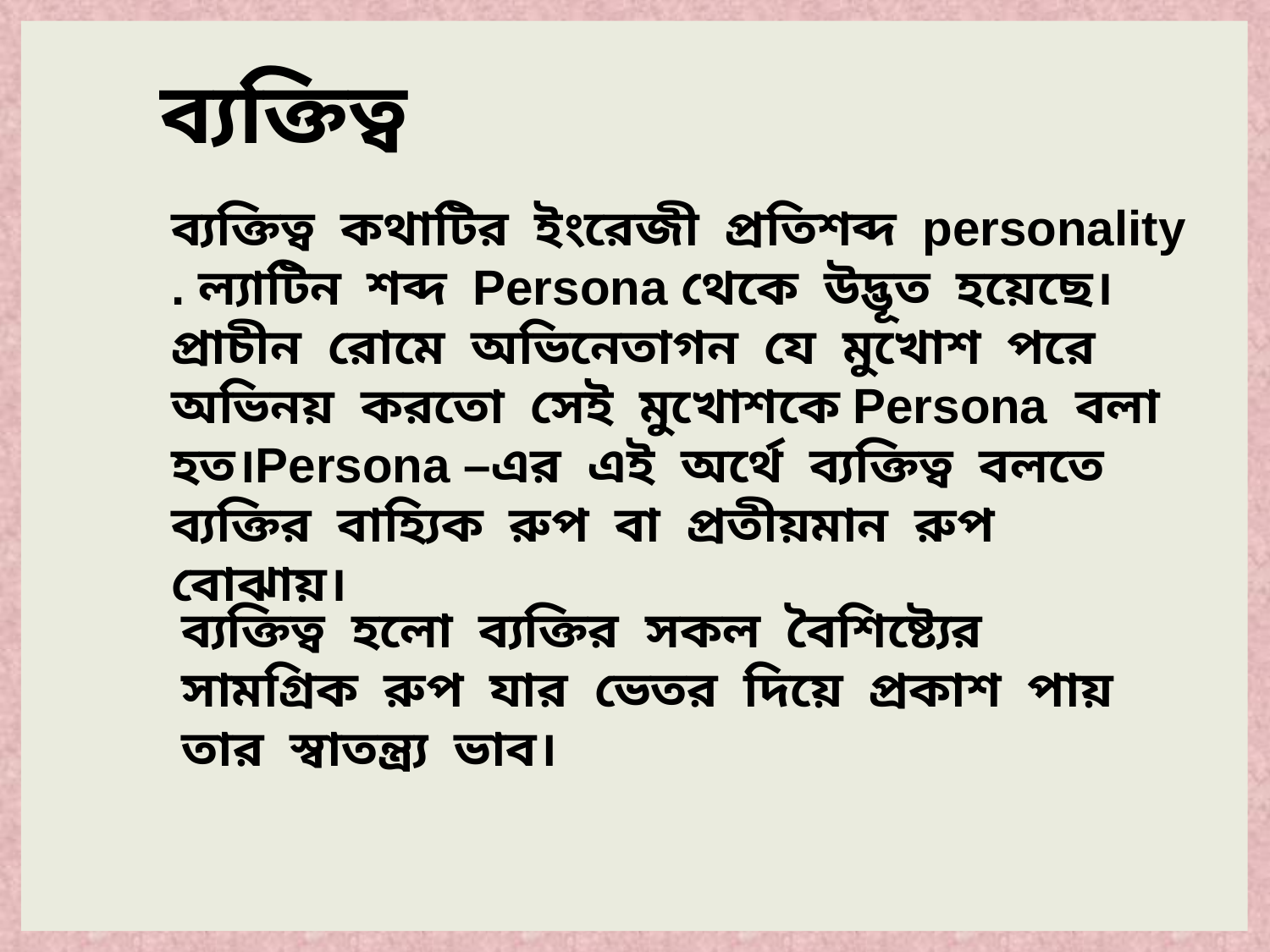

ব্যক্তিত্ব
ব্যক্তিত্ব  কথাটির  ইংরেজী  প্রতিশব্দ  personality . ল্যাটিন  শব্দ  Persona থেকে  উদ্ভূত  হয়েছে।প্রাচীন  রোমে  অভিনেতাগন  যে  মুখোশ  পরে  অভিনয়  করতো  সেই  মুখোশকে Persona  বলা  হত।Persona –এর  এই  অর্থে  ব্যক্তিত্ব  বলতে  ব্যক্তির  বাহ্যিক  রুপ  বা  প্রতীয়মান  রুপ  বোঝায়।
ব্যক্তিত্ব  হলো  ব্যক্তির  সকল  বৈশিষ্ট্যের  সামগ্রিক  রুপ  যার  ভেতর  দিয়ে  প্রকাশ  পায়  তার  স্বাতন্ত্র্য  ভাব।